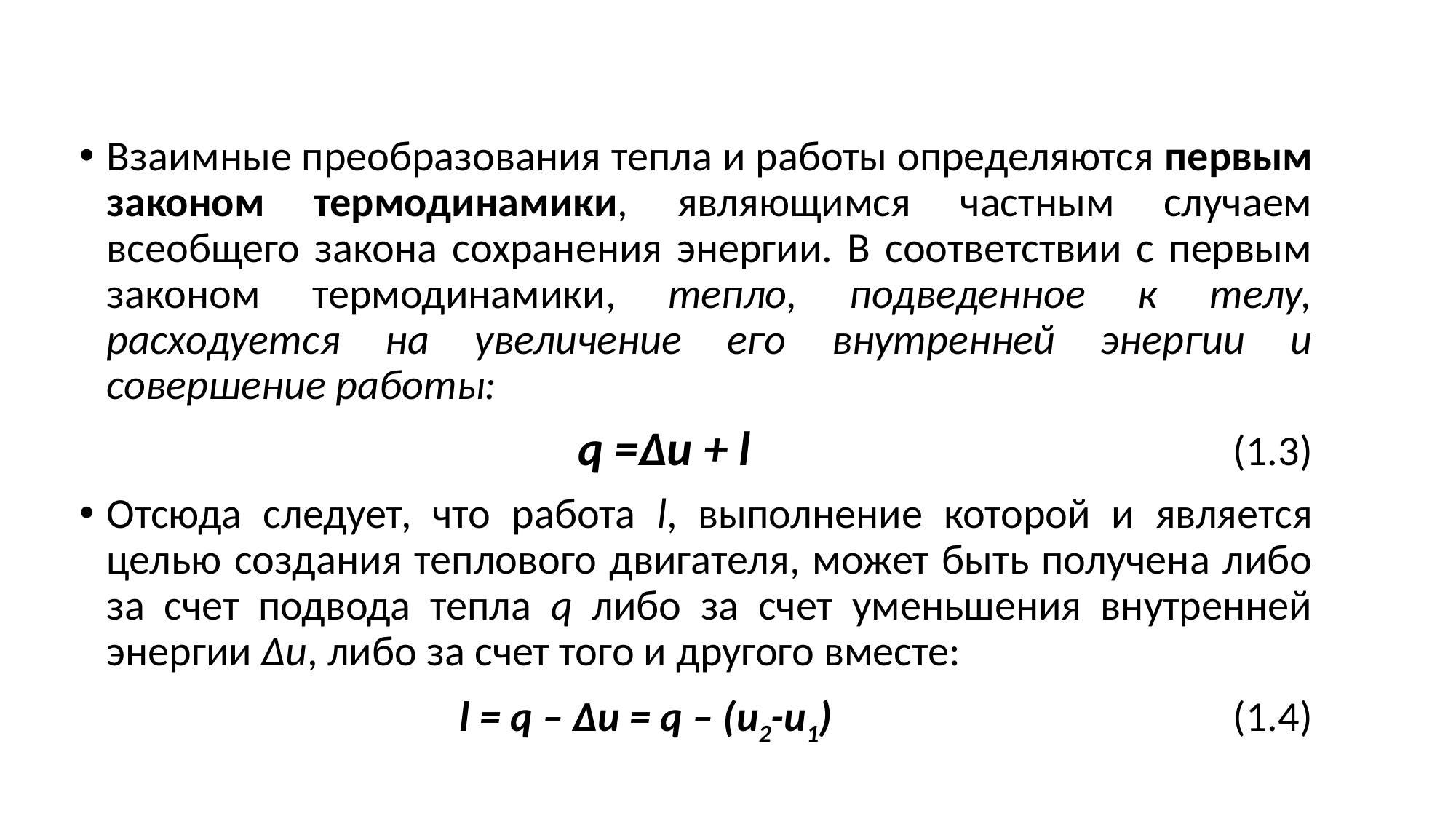

Взаимные преобразования тепла и работы определяются первым законом термодинамики, являющимся частным случаем всеобщего закона сохранения энергии. В соответствии с первым законом термодинамики, тепло, подведенное к телу, расходуется на увеличение его внутренней энергии и совершение работы:
q =Δu + l					(1.3)
Отсюда следует, что работа l, выполнение которой и является целью создания теплового двигателя, может быть получена либо за счет подвода тепла q либо за счет уменьшения внутренней энергии Δu, либо за счет того и другого вместе:
l = q – Δu = q – (u2-u1)				 (1.4)